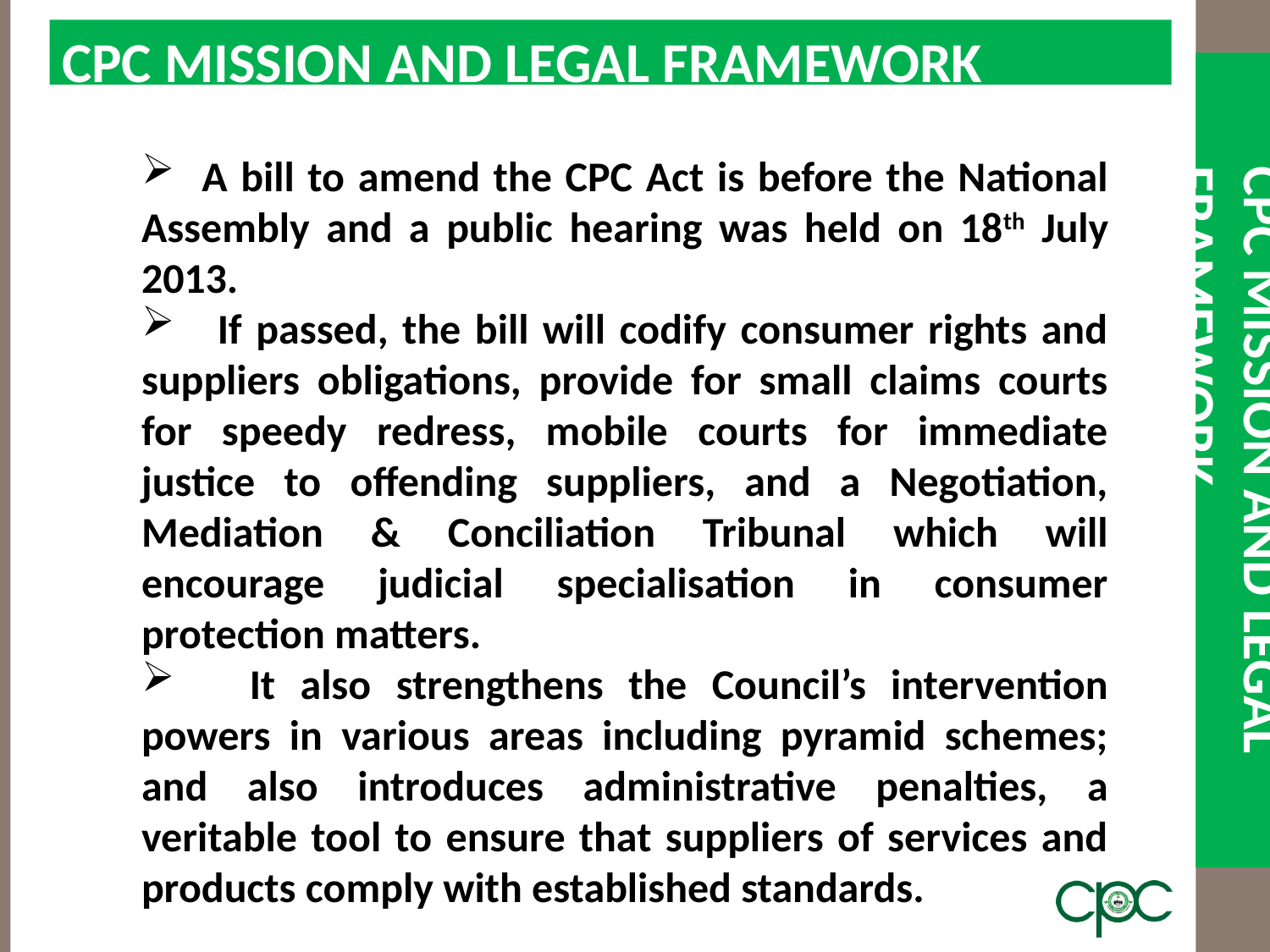

CPC MISSION AND LEGAL FRAMEWORK
# CPC Mission and Legal framework

  A bill to amend the CPC Act is before the National Assembly and a public hearing was held on 18th July 2013.
   If passed, the bill will codify consumer rights and suppliers obligations, provide for small claims courts for speedy redress, mobile courts for immediate justice to offending suppliers, and a Negotiation, Mediation & Conciliation Tribunal which will encourage judicial specialisation in consumer protection matters.
   It also strengthens the Council’s intervention powers in various areas including pyramid schemes; and also introduces administrative penalties, a veritable tool to ensure that suppliers of services and products comply with established standards.